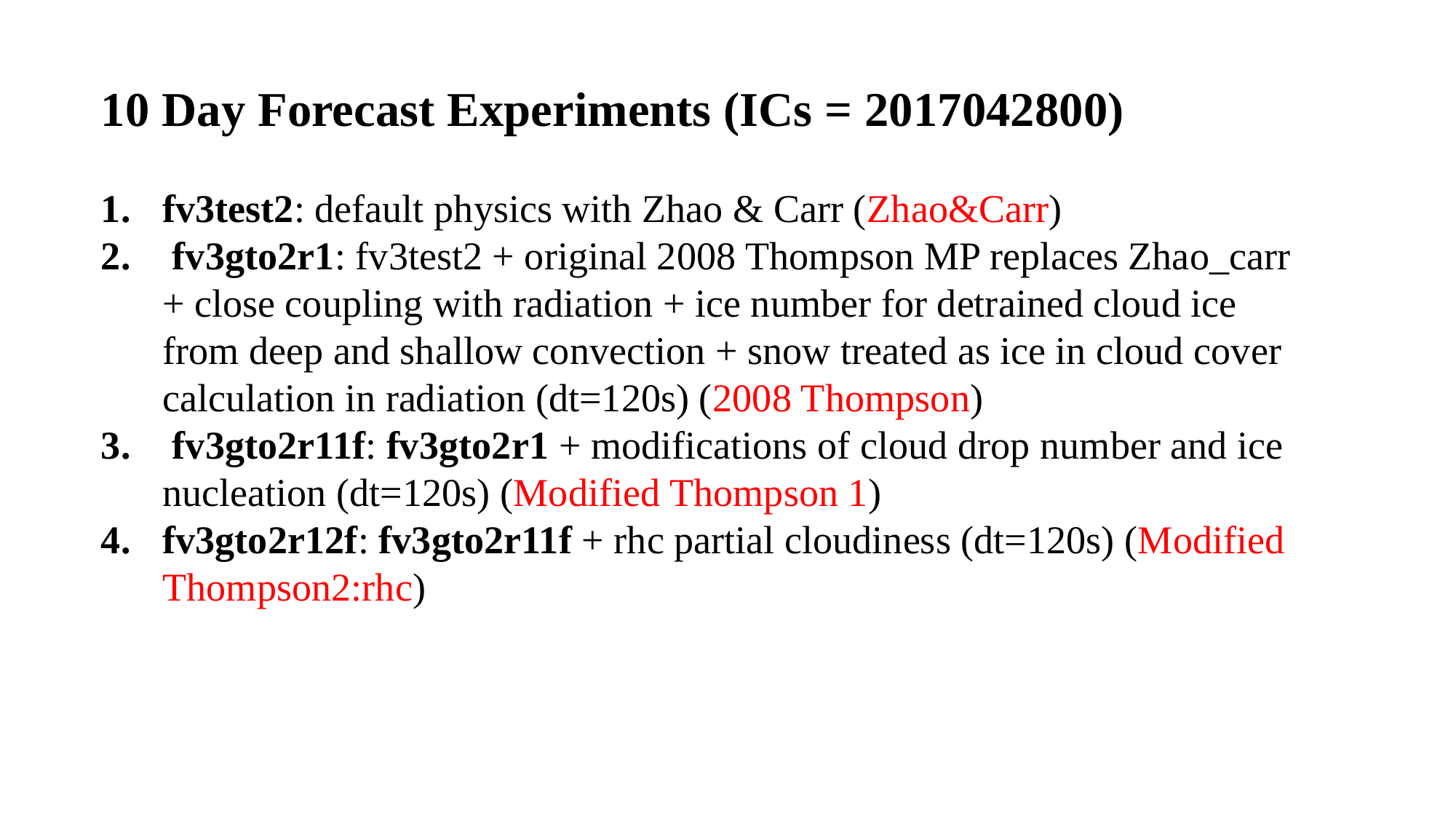

10 Day Forecast Experiments (ICs = 2017042800)

fv3test2: default physics with Zhao & Carr (Zhao&Carr)
 fv3gto2r1: fv3test2 + original 2008 Thompson MP replaces Zhao_carr  + close coupling with radiation + ice number for detrained cloud ice from deep and shallow convection + snow treated as ice in cloud cover calculation in radiation (dt=120s) (2008 Thompson)
 fv3gto2r11f: fv3gto2r1 + modifications of cloud drop number and ice nucleation (dt=120s) (Modified Thompson 1)
fv3gto2r12f: fv3gto2r11f + rhc partial cloudiness (dt=120s) (Modified Thompson2:rhc)